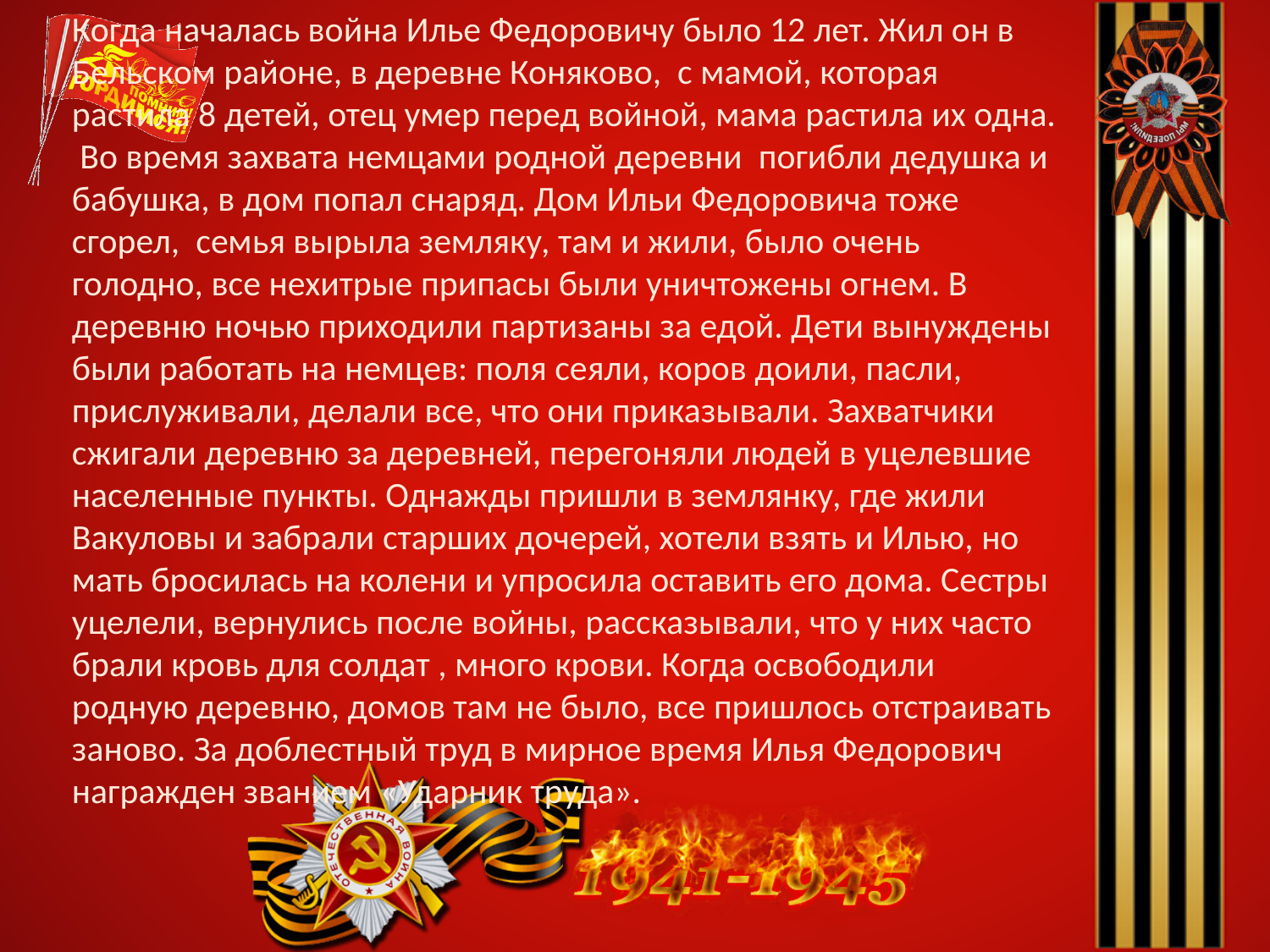

Когда началась война Илье Федоровичу было 12 лет. Жил он в Бельском районе, в деревне Коняково,  с мамой, которая растила 8 детей, отец умер перед войной, мама растила их одна.  Во время захвата немцами родной деревни  погибли дедушка и бабушка, в дом попал снаряд. Дом Ильи Федоровича тоже сгорел,  семья вырыла земляку, там и жили, было очень голодно, все нехитрые припасы были уничтожены огнем. В деревню ночью приходили партизаны за едой. Дети вынуждены были работать на немцев: поля сеяли, коров доили, пасли, прислуживали, делали все, что они приказывали. Захватчики сжигали деревню за деревней, перегоняли людей в уцелевшие населенные пункты. Однажды пришли в землянку, где жили Вакуловы и забрали старших дочерей, хотели взять и Илью, но мать бросилась на колени и упросила оставить его дома. Сестры уцелели, вернулись после войны, рассказывали, что у них часто брали кровь для солдат , много крови. Когда освободили родную деревню, домов там не было, все пришлось отстраивать заново. За доблестный труд в мирное время Илья Федорович награжден званием «Ударник труда».